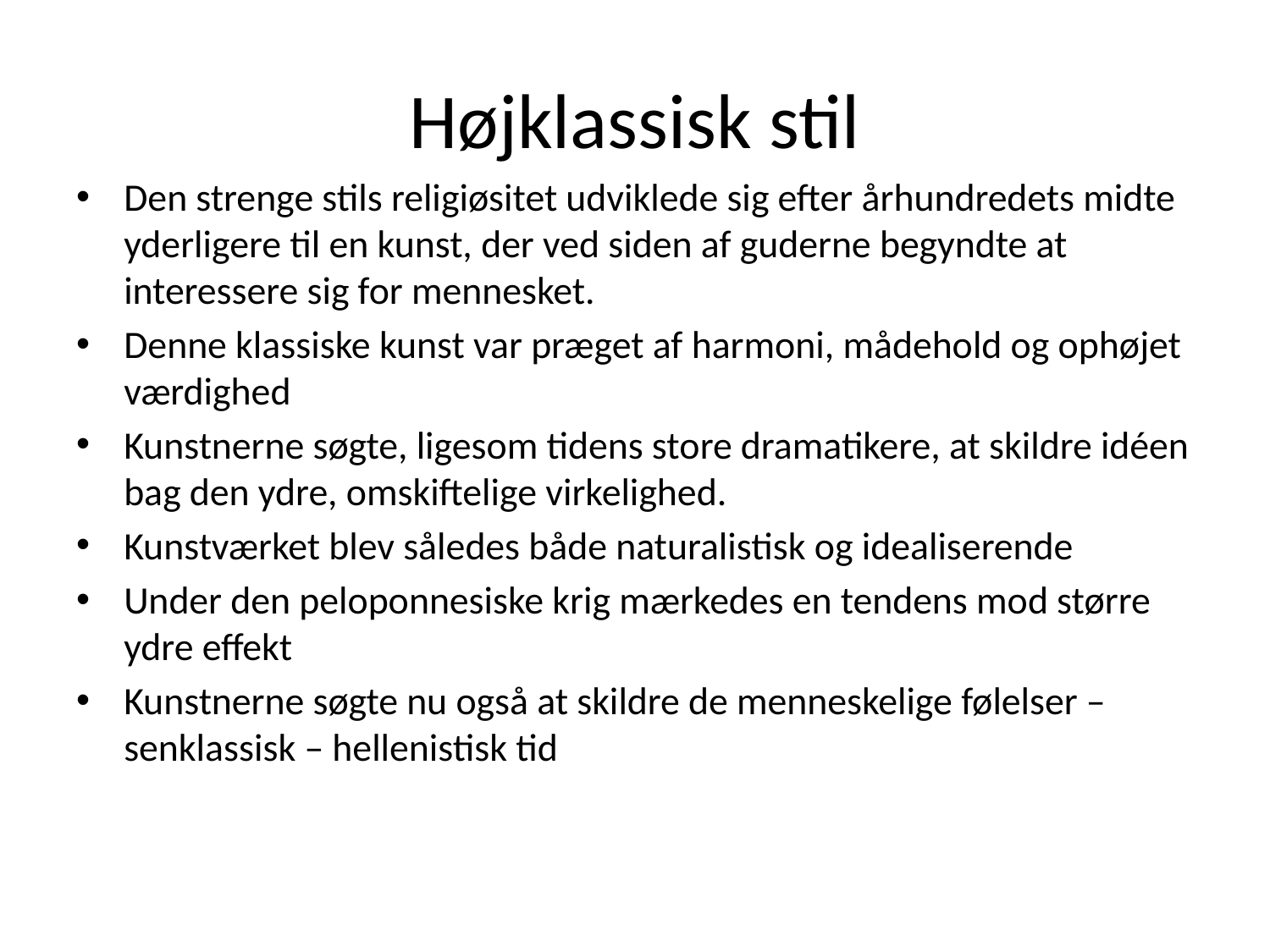

# Højklassisk stil
Den strenge stils religiøsitet udviklede sig efter århundredets midte yderligere til en kunst, der ved siden af guderne begyndte at interessere sig for mennesket.
Denne klassiske kunst var præget af harmoni, mådehold og ophøjet værdighed
Kunstnerne søgte, ligesom tidens store dramatikere, at skildre idéen bag den ydre, omskiftelige virkelighed.
Kunstværket blev således både naturalistisk og idealiserende
Under den peloponnesiske krig mærkedes en tendens mod større ydre effekt
Kunstnerne søgte nu også at skildre de menneskelige følelser – senklassisk – hellenistisk tid